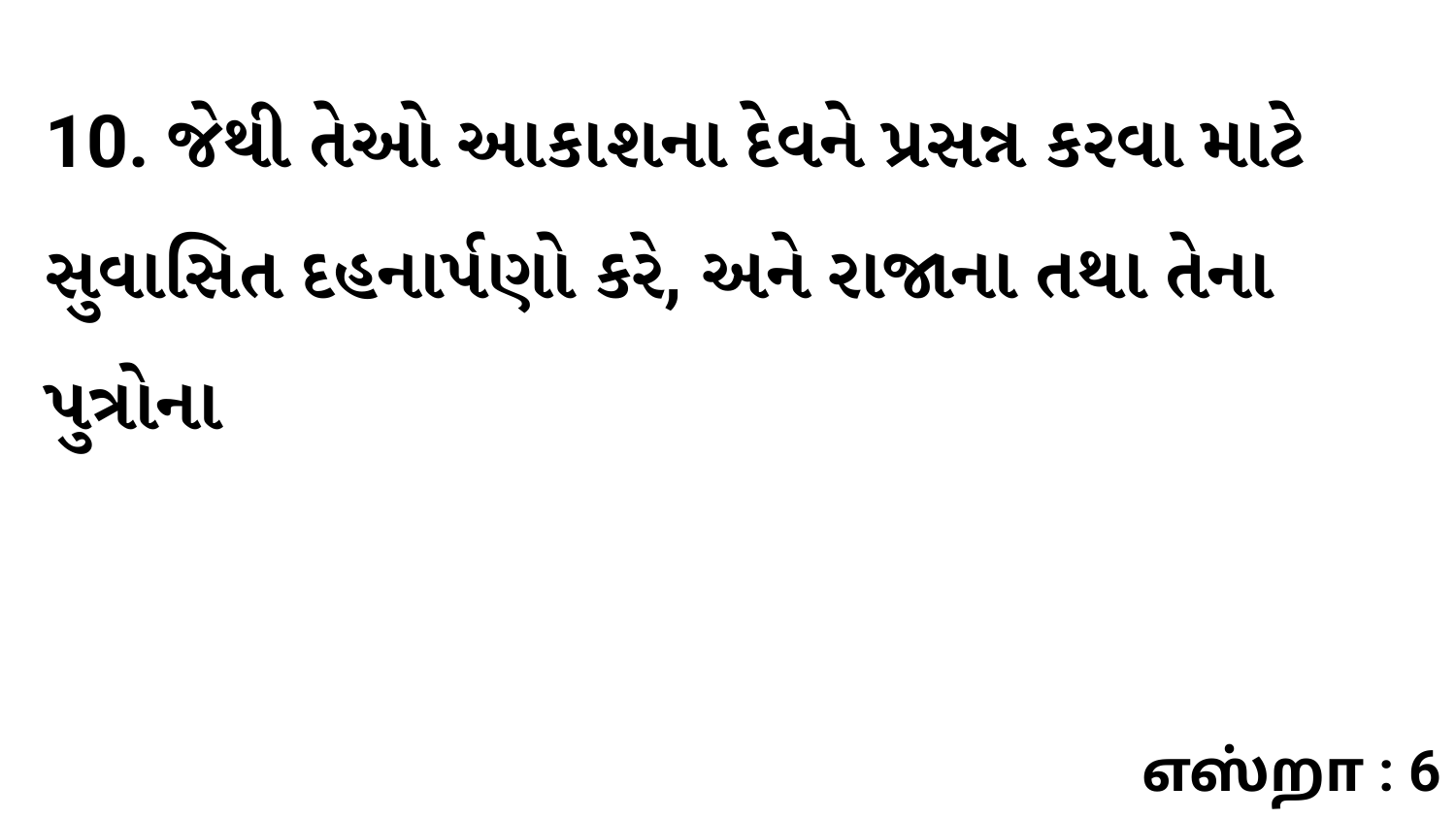

10. જેથી તેઓ આકાશના દેવને પ્રસન્ન કરવા માટે સુવાસિત દહનાર્પણો કરે, અને રાજાના તથા તેના પુત્રોના
எஸ்றா : 6